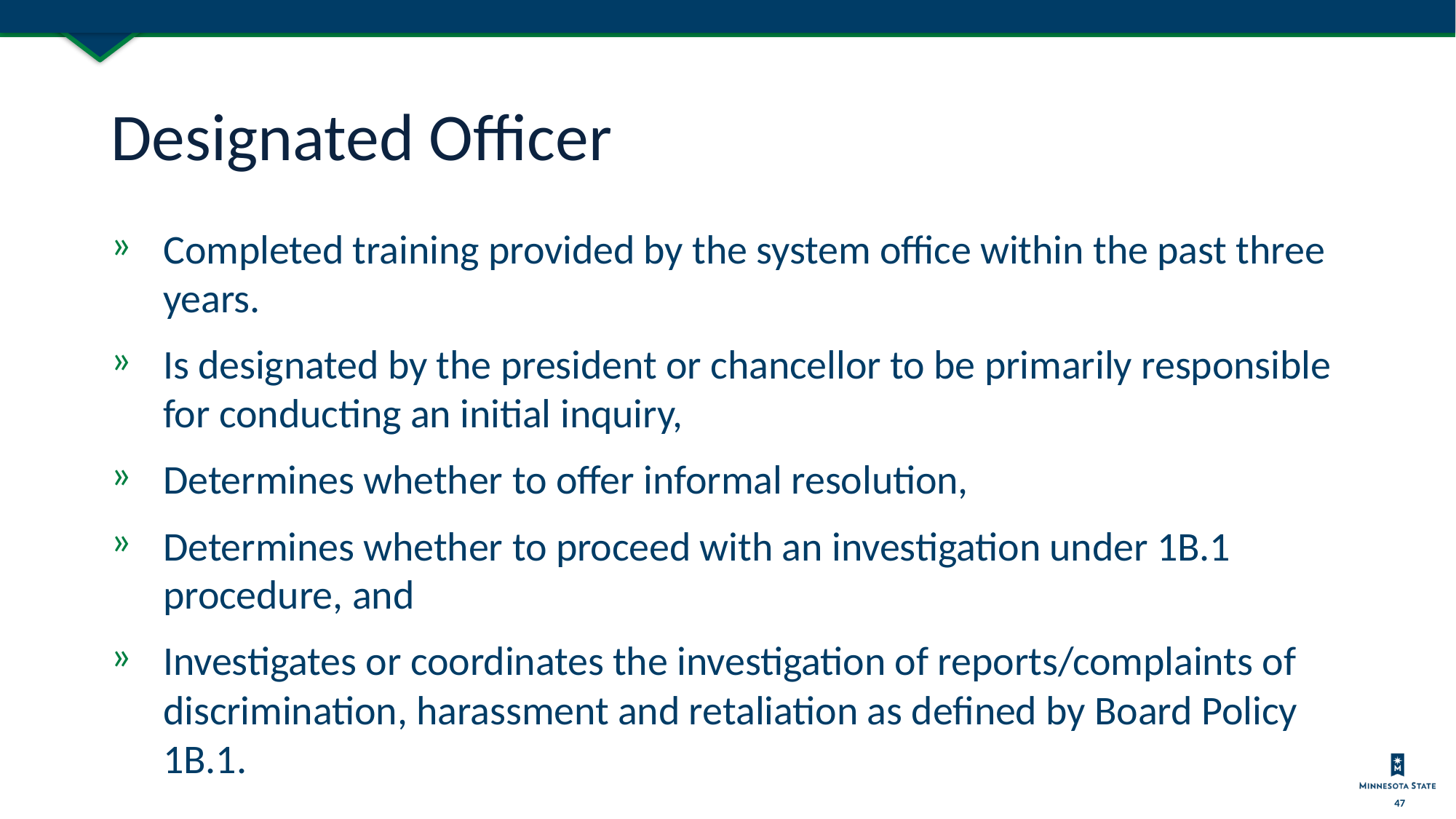

# Designated Officer
Completed training provided by the system office within the past three years.
Is designated by the president or chancellor to be primarily responsible for conducting an initial inquiry,
Determines whether to offer informal resolution,
Determines whether to proceed with an investigation under 1B.1 procedure, and
Investigates or coordinates the investigation of reports/complaints of discrimination, harassment and retaliation as defined by Board Policy 1B.1.